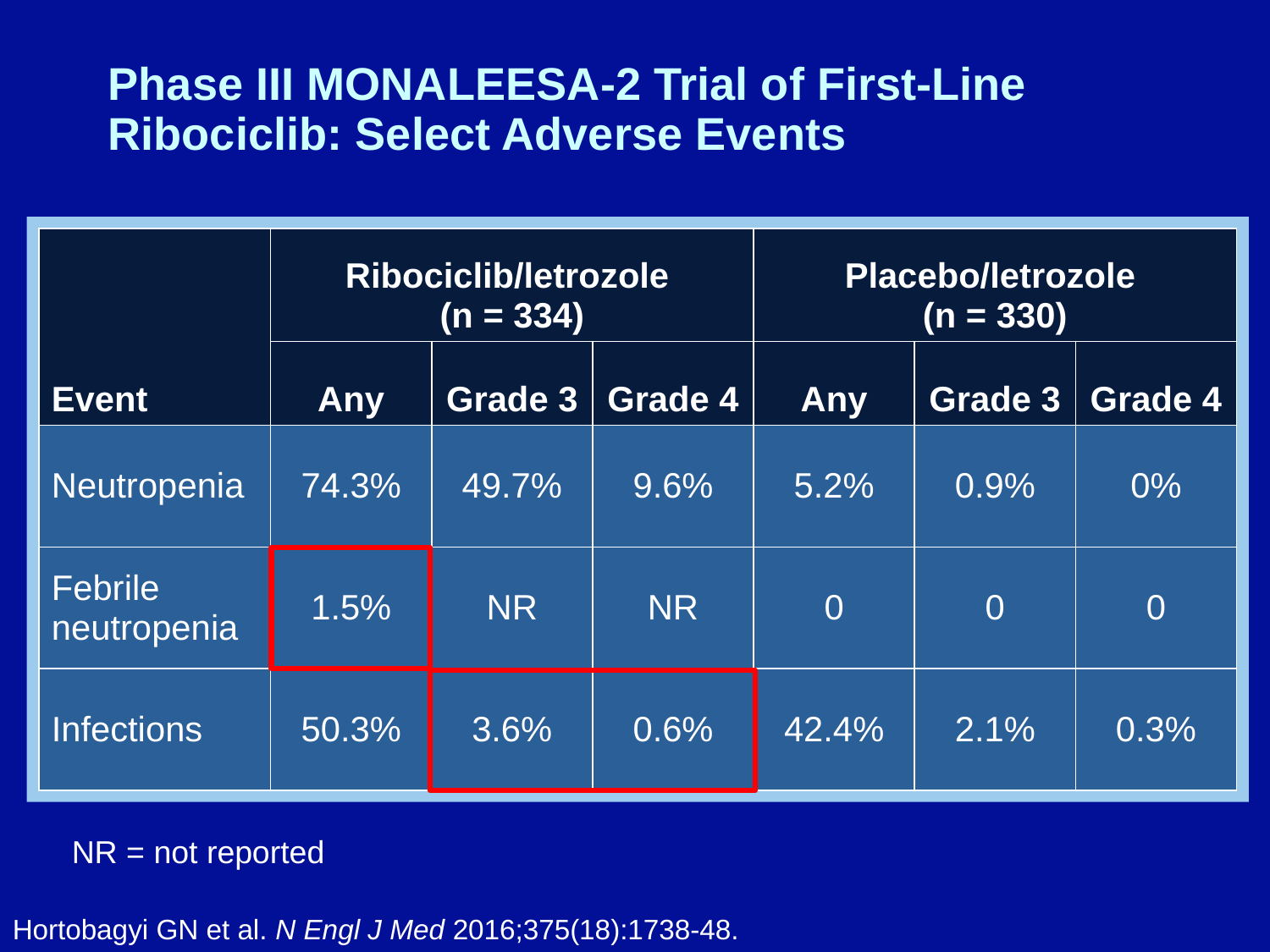

# Phase III MONALEESA-2 Trial of First-Line Ribociclib: Select Adverse Events

| Event | Ribociclib/letrozole (n = 334) |  |  | Placebo/letrozole (n = 330) |  |  |
| --- | --- | --- | --- | --- | --- | --- |
|  | Any | Grade 3 | Grade 4 | Any | Grade 3 | Grade 4 |
| Neutropenia | 74.3% | 49.7% | 9.6% | 5.2% | 0.9% | 0% |
| Febrile neutropenia | 1.5% | NR | NR | 0 | 0 | 0 |
| Infections | 50.3% | 3.6% | 0.6% | 42.4% | 2.1% | 0.3% |

NR = not reported
Hortobagyi GN et al. N Engl J Med 2016;375(18):1738-48.